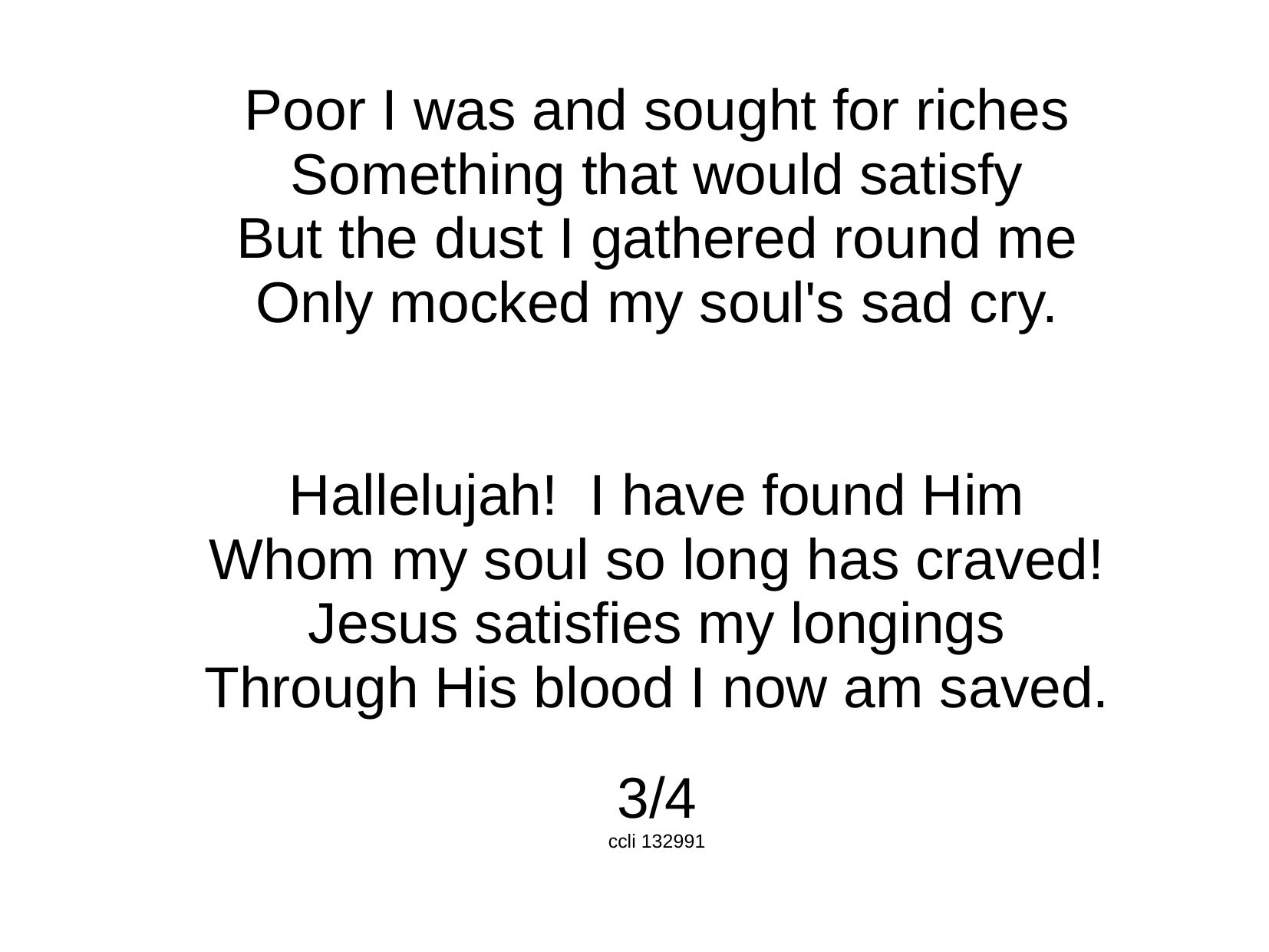

Poor I was and sought for riches
Something that would satisfy
But the dust I gathered round me
Only mocked my soul's sad cry.

Hallelujah!  I have found Him
Whom my soul so long has craved!
Jesus satisfies my longings
Through His blood I now am saved.

3/4
ccli 132991